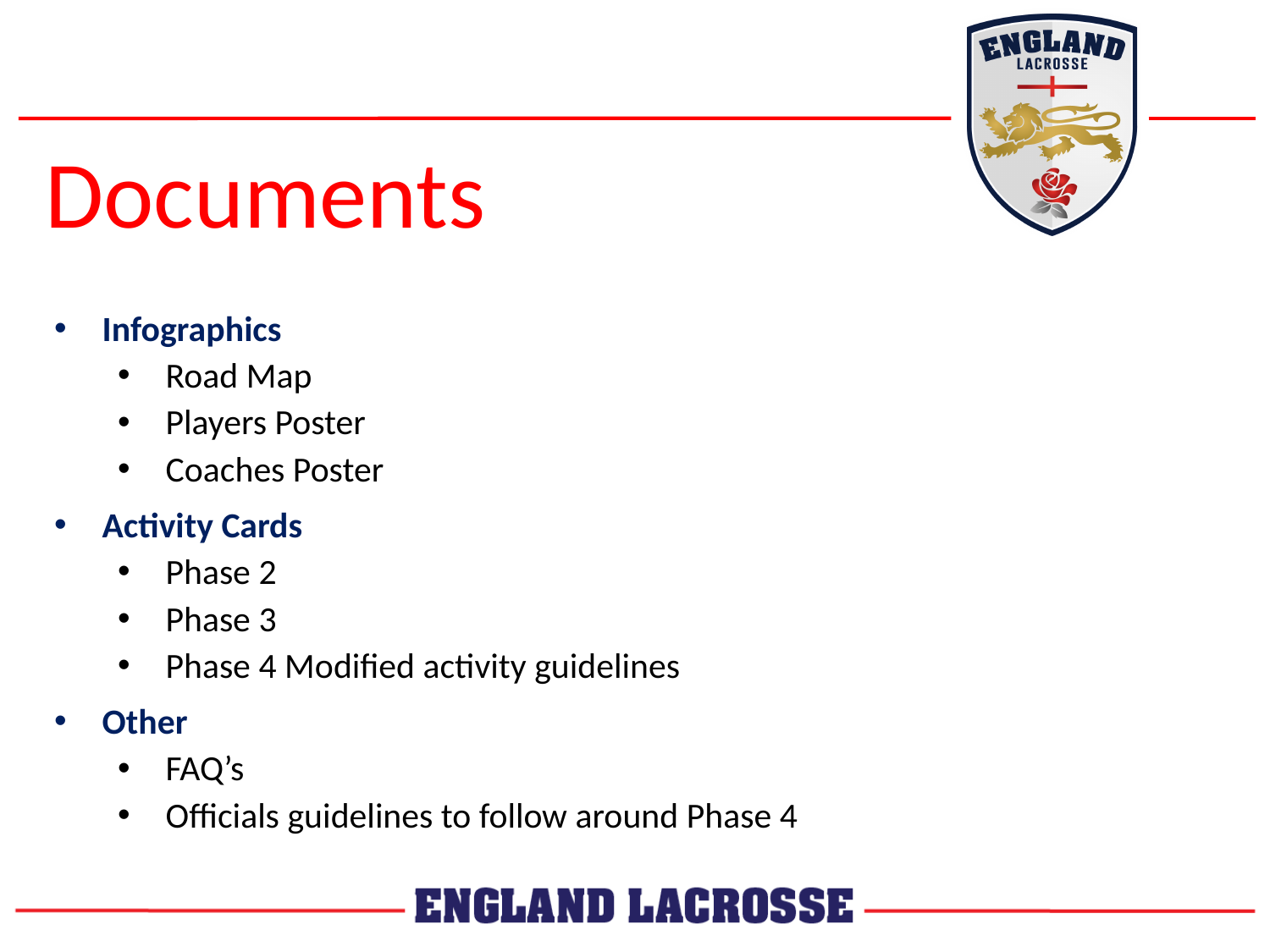

Documents
Infographics
Road Map
Players Poster
Coaches Poster
Activity Cards
Phase 2
Phase 3
Phase 4 Modified activity guidelines
Other
FAQ’s
Officials guidelines to follow around Phase 4